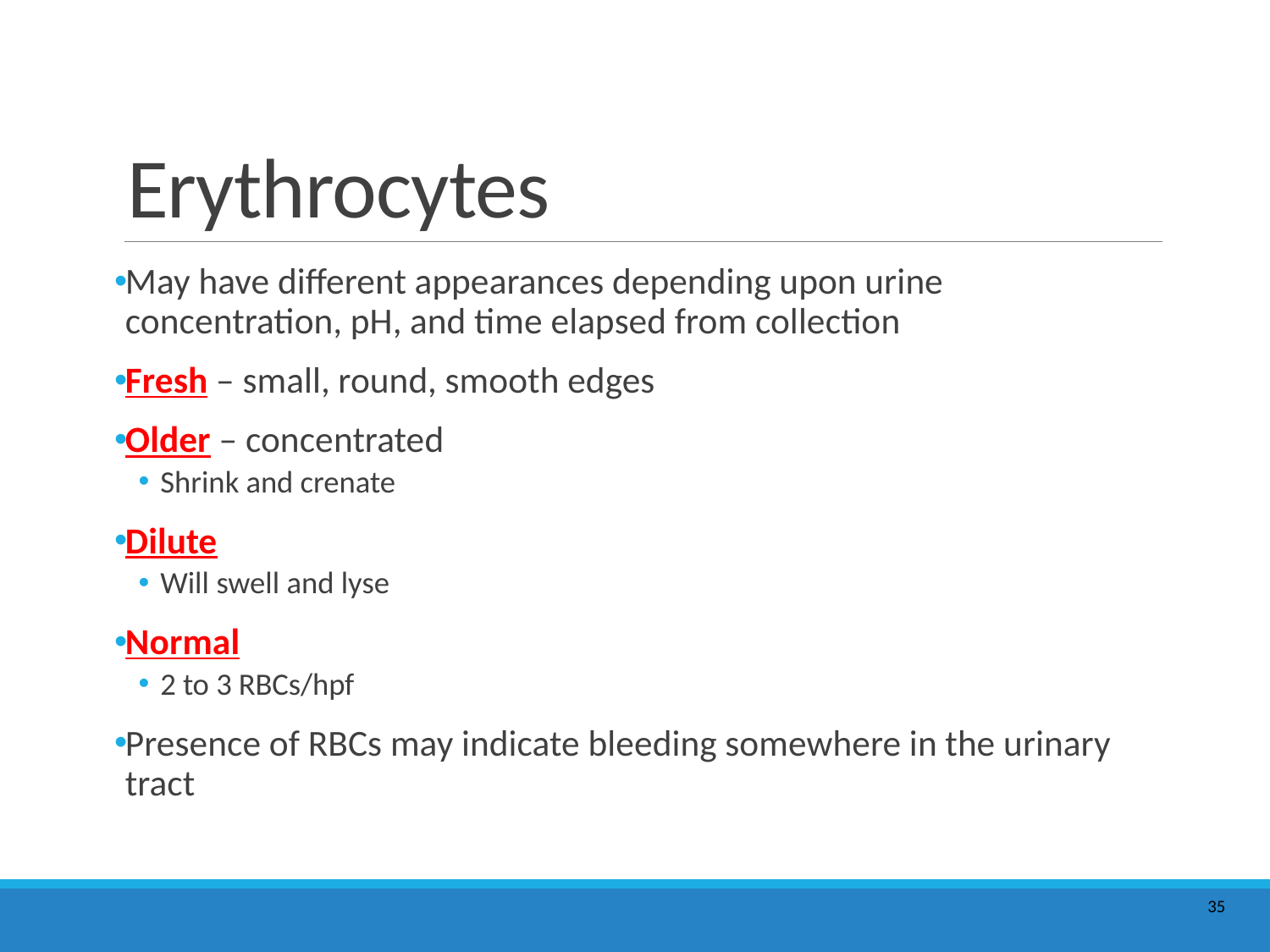

# Erythrocytes
May have different appearances depending upon urine concentration, pH, and time elapsed from collection
Fresh – small, round, smooth edges
Older – concentrated
Shrink and crenate
Dilute
Will swell and lyse
Normal
2 to 3 RBCs/hpf
Presence of RBCs may indicate bleeding somewhere in the urinary tract

35